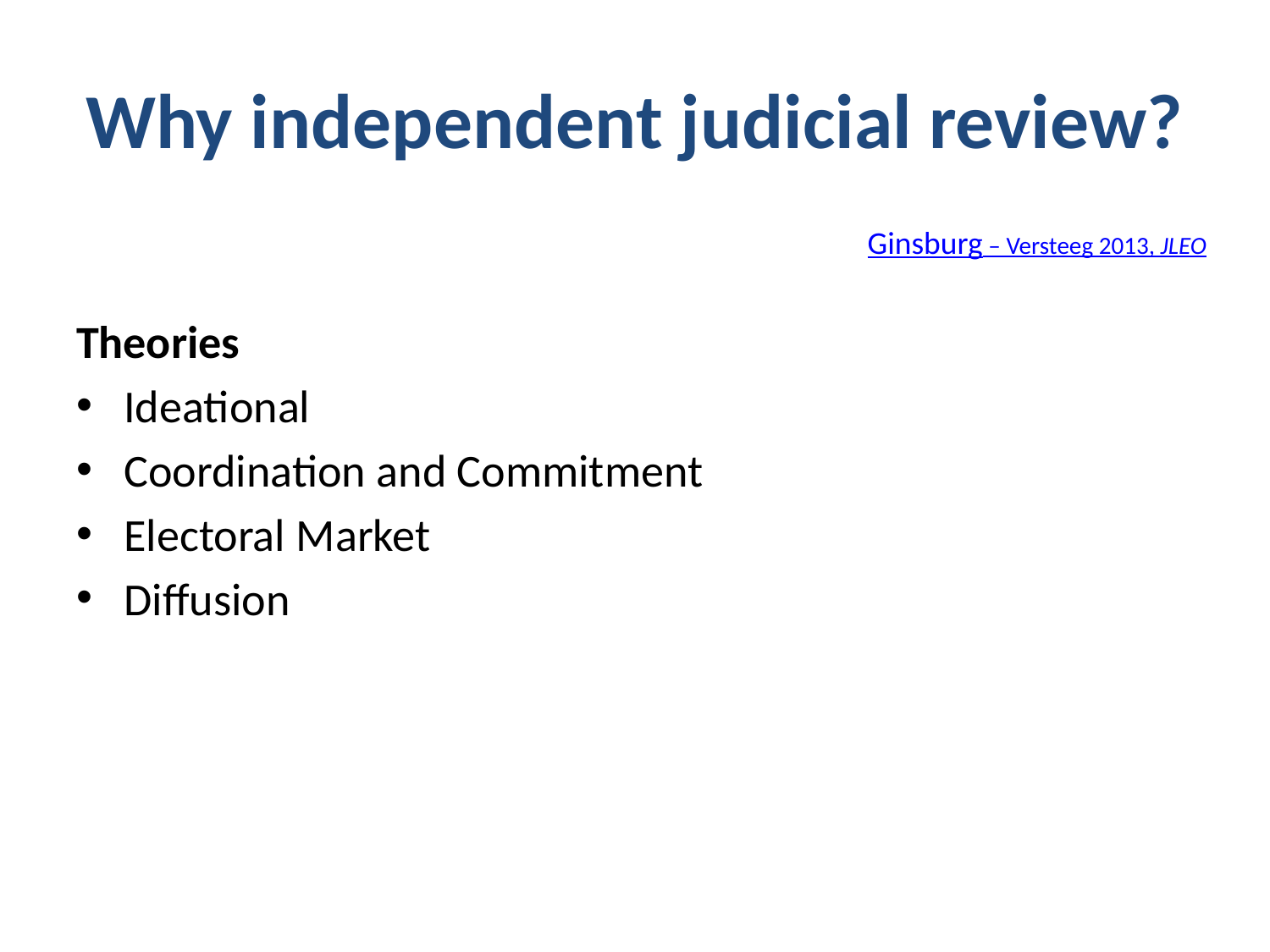

# Why independent judicial review?
Ginsburg – Versteeg 2013, JLEO
Theories
Ideational
Coordination and Commitment
Electoral Market
Diffusion